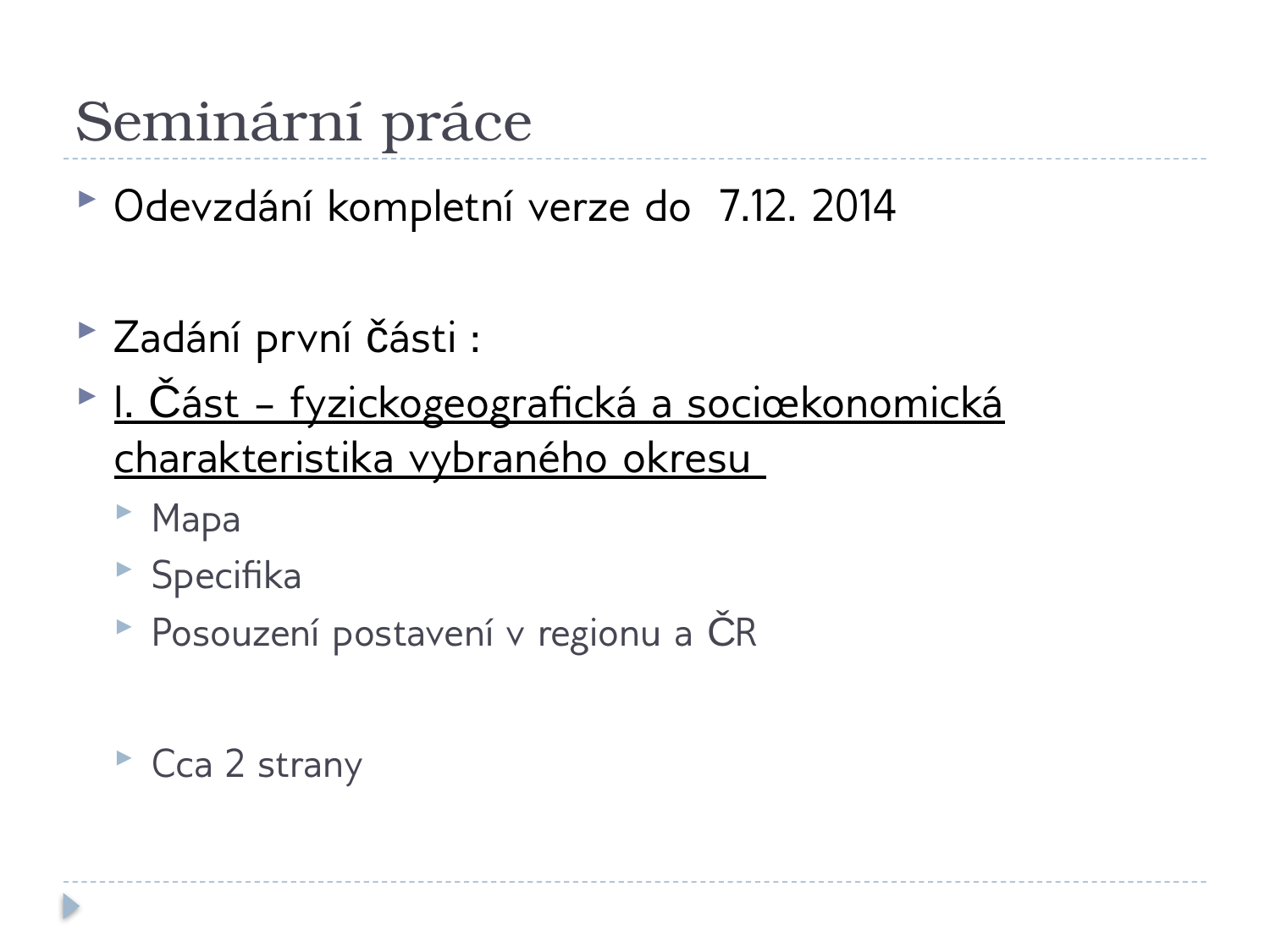

# Seminární práce
Odevzdání kompletní verze do  7.12. 2014

Zadání první části :
I. Část – fyzickogeografická a socioekonomická charakteristika vybraného okresu
Mapa
Specifika
Posouzení postavení v regionu a ČR

Cca 2 strany